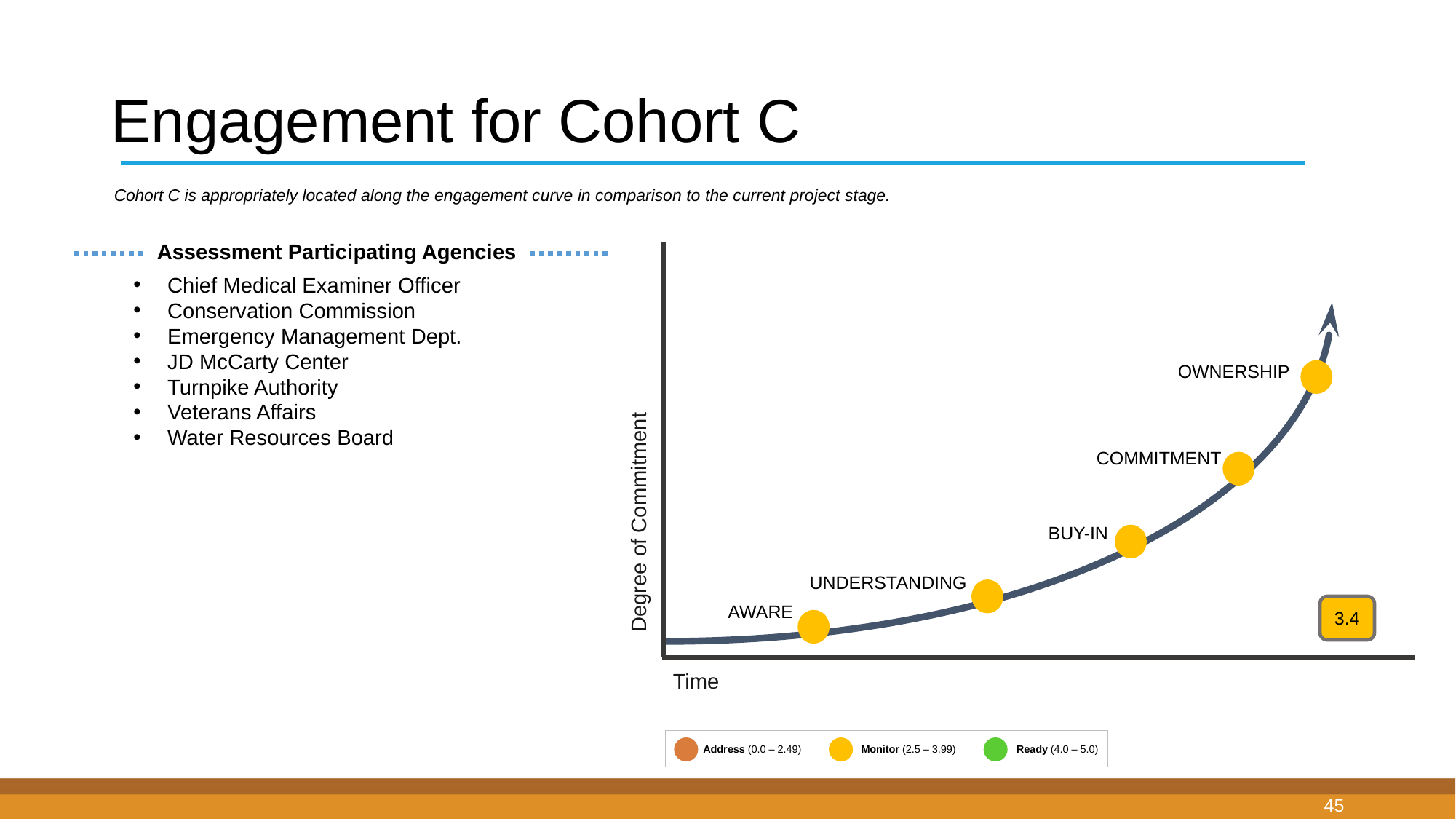

# Engagement for Cohort C
Cohort C is appropriately located along the engagement curve in comparison to the current project stage.

Assessment Participating Agencies
Chief Medical Examiner Officer
Conservation Commission
Emergency Management Dept.
JD McCarty Center
Turnpike Authority
Veterans Affairs
Water Resources Board

Degree of Commitment
ownership

commitment

buy-in

understanding

aware
3.4

Time

Address (0.0 – 2.49)

Monitor (2.5 – 3.99)

Ready (4.0 – 5.0)

45